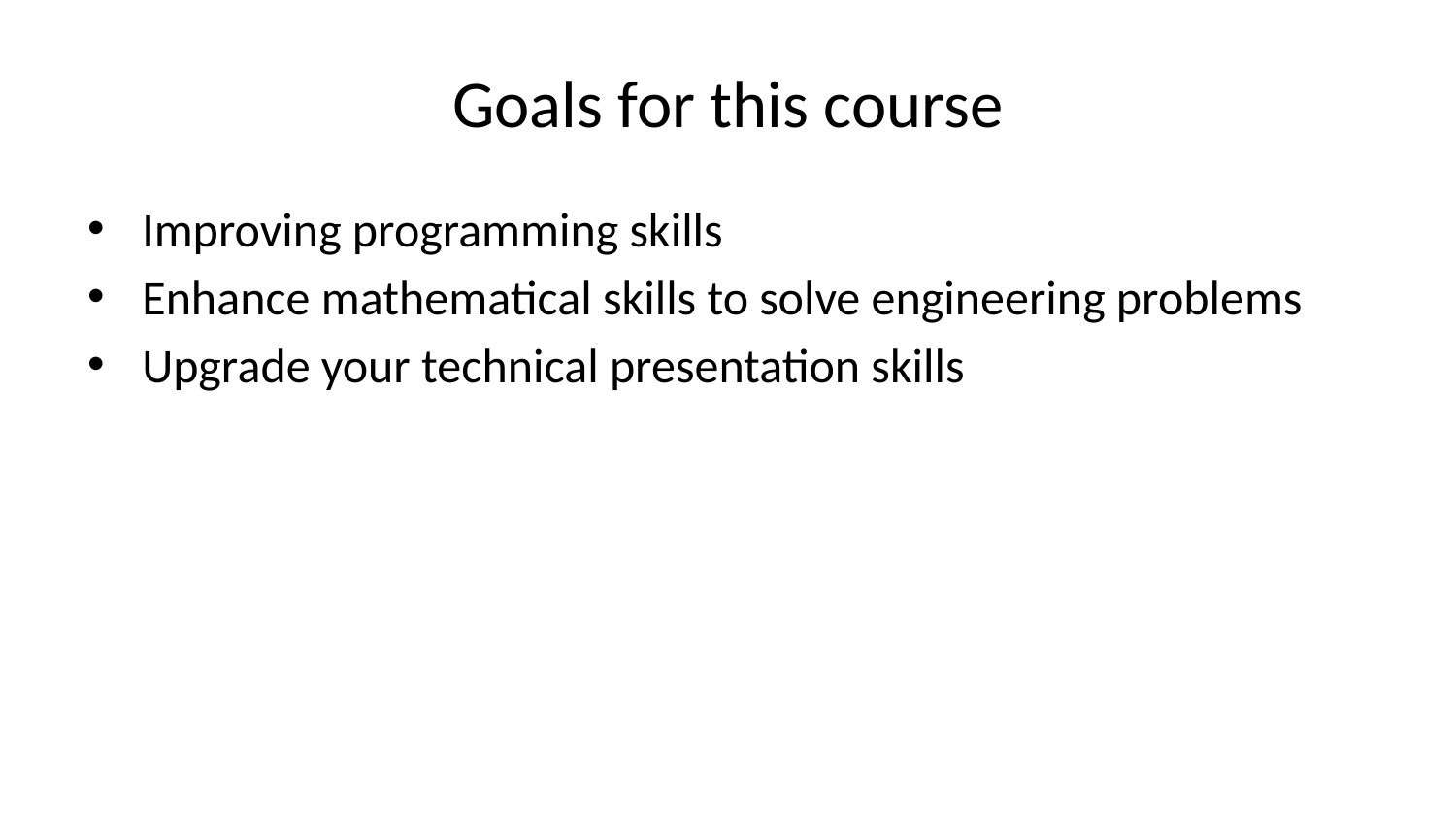

# Goals for this course
Improving programming skills
Enhance mathematical skills to solve engineering problems
Upgrade your technical presentation skills